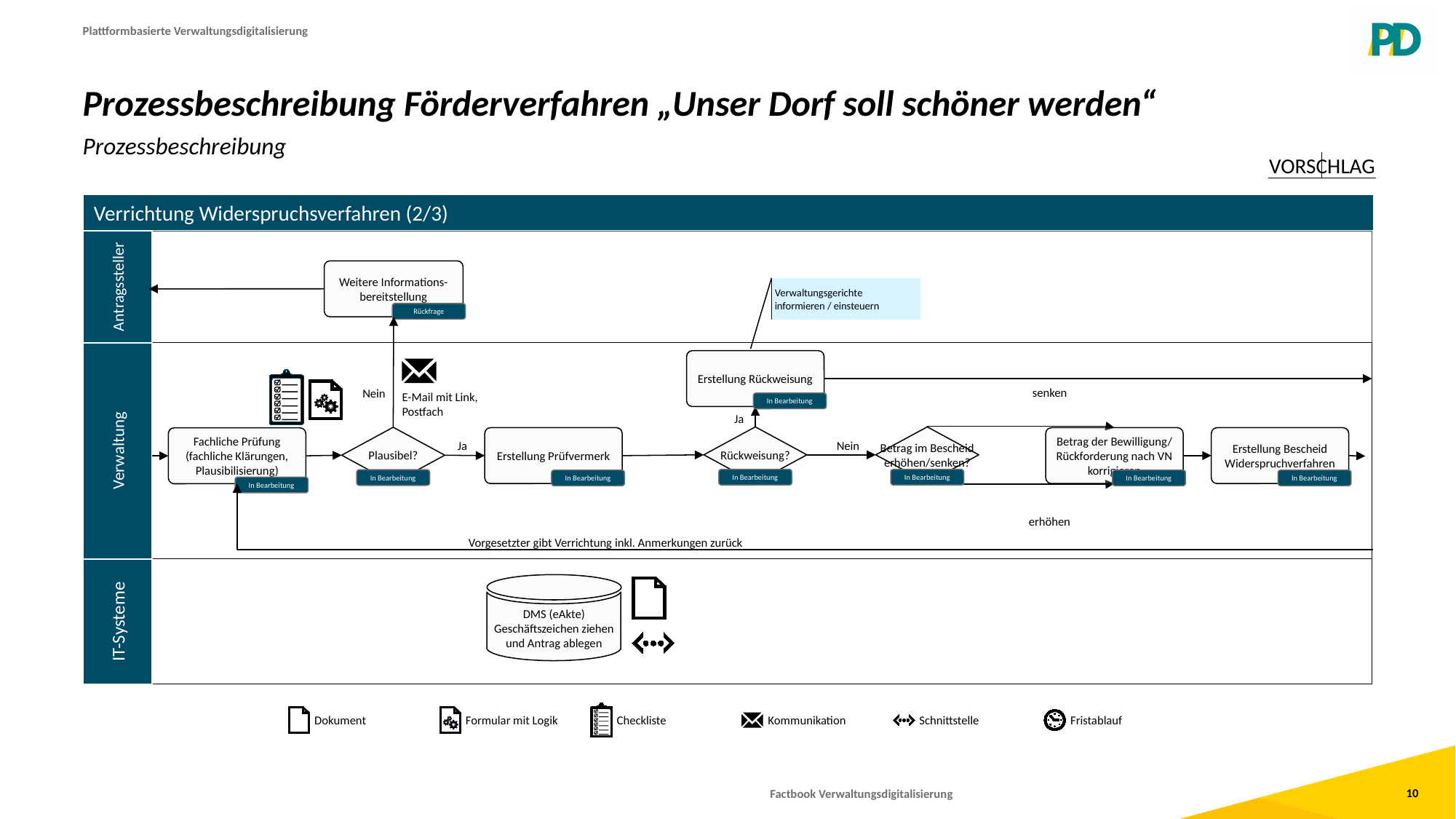

Plattformbasierte Verwaltungsdigitalisierung
# Prozessbeschreibung Förderverfahren „Unser Dorf soll schöner werden“
Prozessbeschreibung
Vorschlag
Verrichtung Widerspruchsverfahren (2/3)
Antragssteller

Weitere Informations-bereitstellung
Verwaltungsgerichte informieren / einsteuern
Rückfrage
Verwaltung

Erstellung Rückweisung

senken
Nein
E-Mail mit Link, Postfach
In Bearbeitung
Ja
Rückweisung?
Betrag im Bescheid
erhöhen/senken?
Plausibel?
Erstellung Prüfvermerk
In Bearbeitung
Betrag der Bewilligung/ Rückforderung nach VN korrigieren
In Bearbeitung
Erstellung Bescheid
Widerspruchverfahren
Fachliche Prüfung
(fachliche Klärungen, Plausibilisierung)
Ja
Nein
In Bearbeitung
In Bearbeitung
In Bearbeitung
In Bearbeitung
In Bearbeitung
erhöhen
Vorgesetzter gibt Verrichtung inkl. Anmerkungen zurück
IT-Systeme

DMS (eAkte)
Geschäftszeichen ziehen und Antrag ablegen

Dokument
Formular mit Logik
Checkliste
Kommunikation
Schnittstelle
Fristablauf

Factbook Verwaltungsdigitalisierung
10